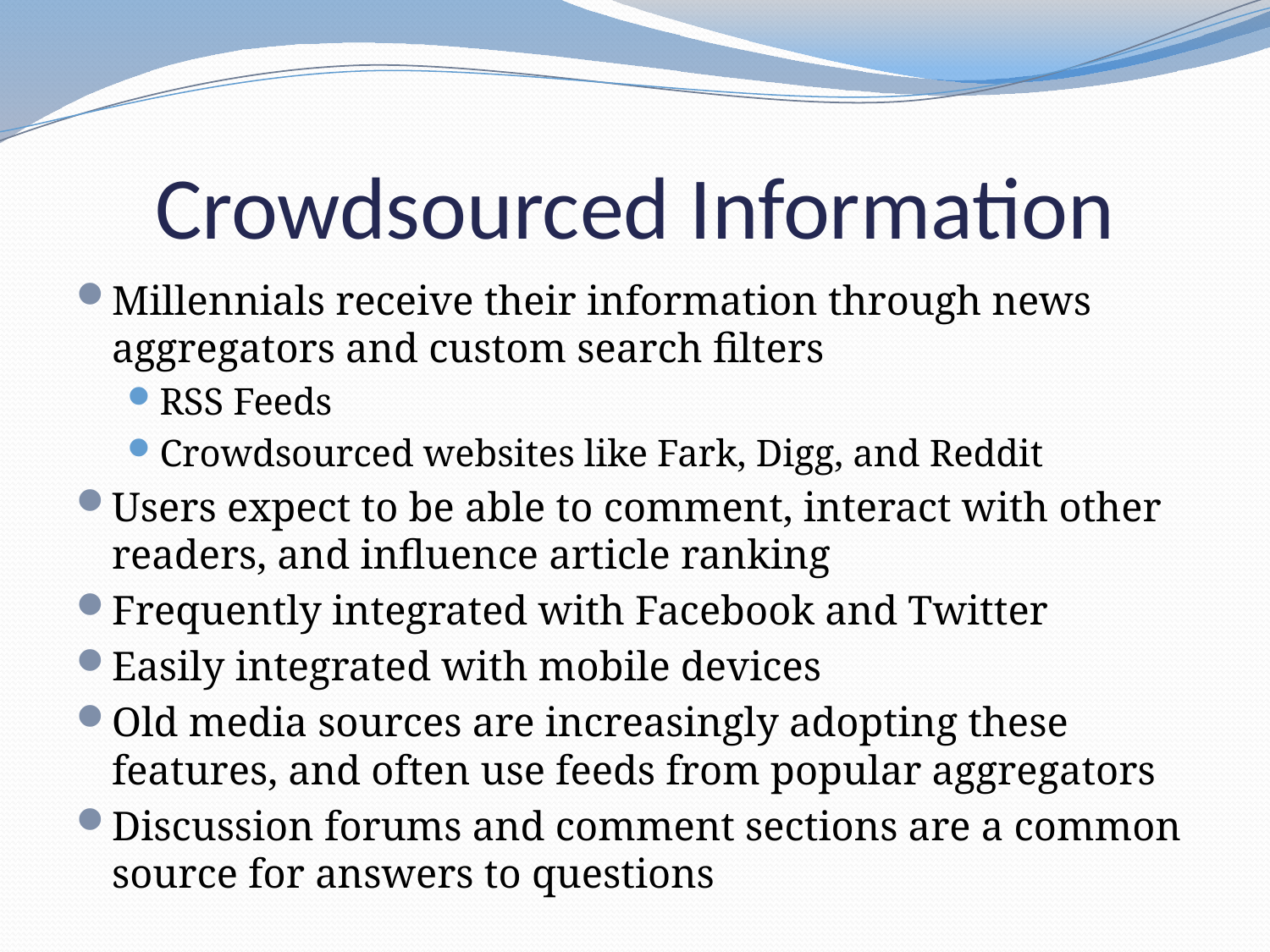

# Crowdsourced Information
Millennials receive their information through news aggregators and custom search filters
RSS Feeds
Crowdsourced websites like Fark, Digg, and Reddit
Users expect to be able to comment, interact with other readers, and influence article ranking
Frequently integrated with Facebook and Twitter
Easily integrated with mobile devices
Old media sources are increasingly adopting these features, and often use feeds from popular aggregators
Discussion forums and comment sections are a common source for answers to questions